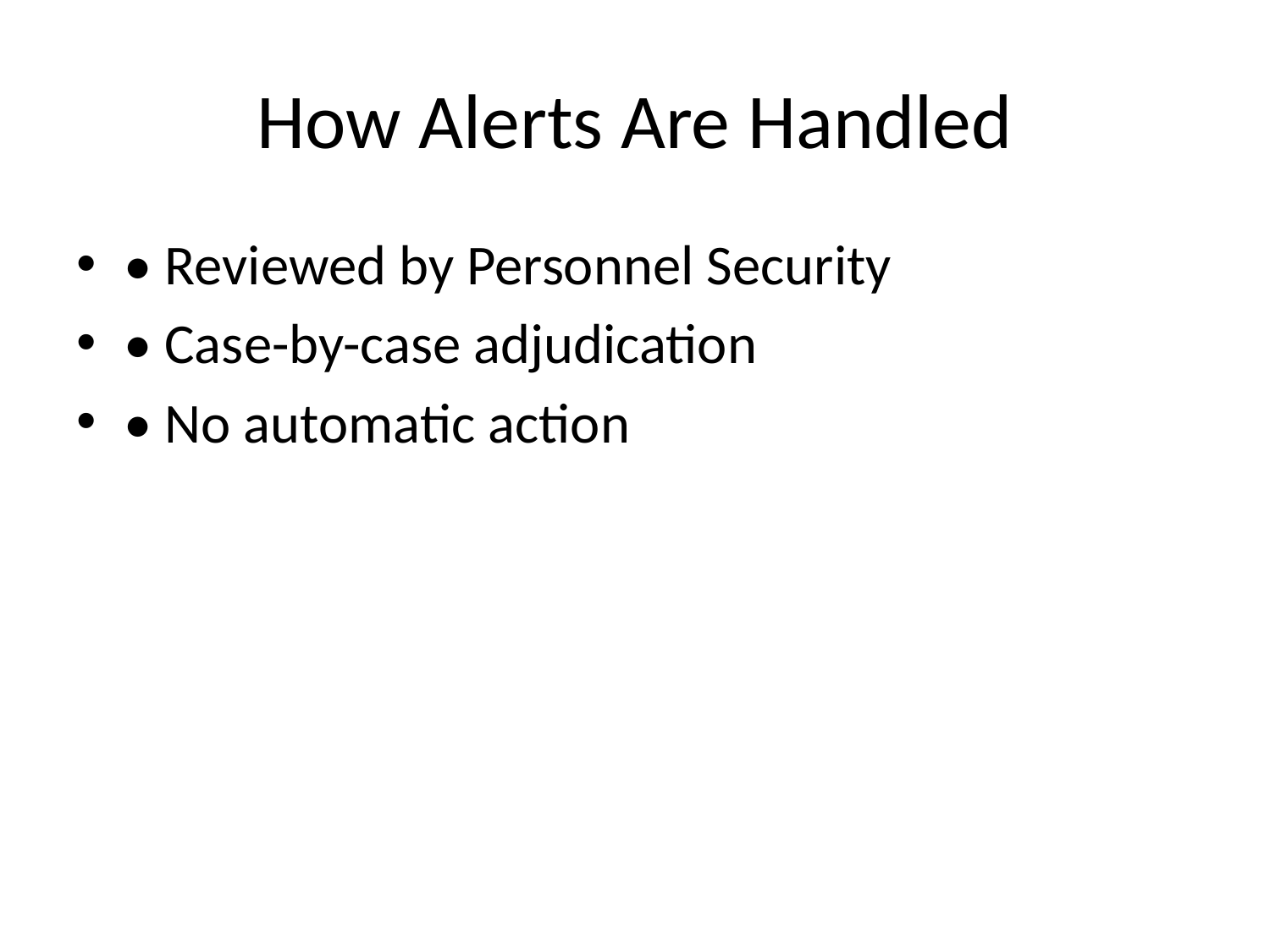

# How Alerts Are Handled
• Reviewed by Personnel Security
• Case-by-case adjudication
• No automatic action